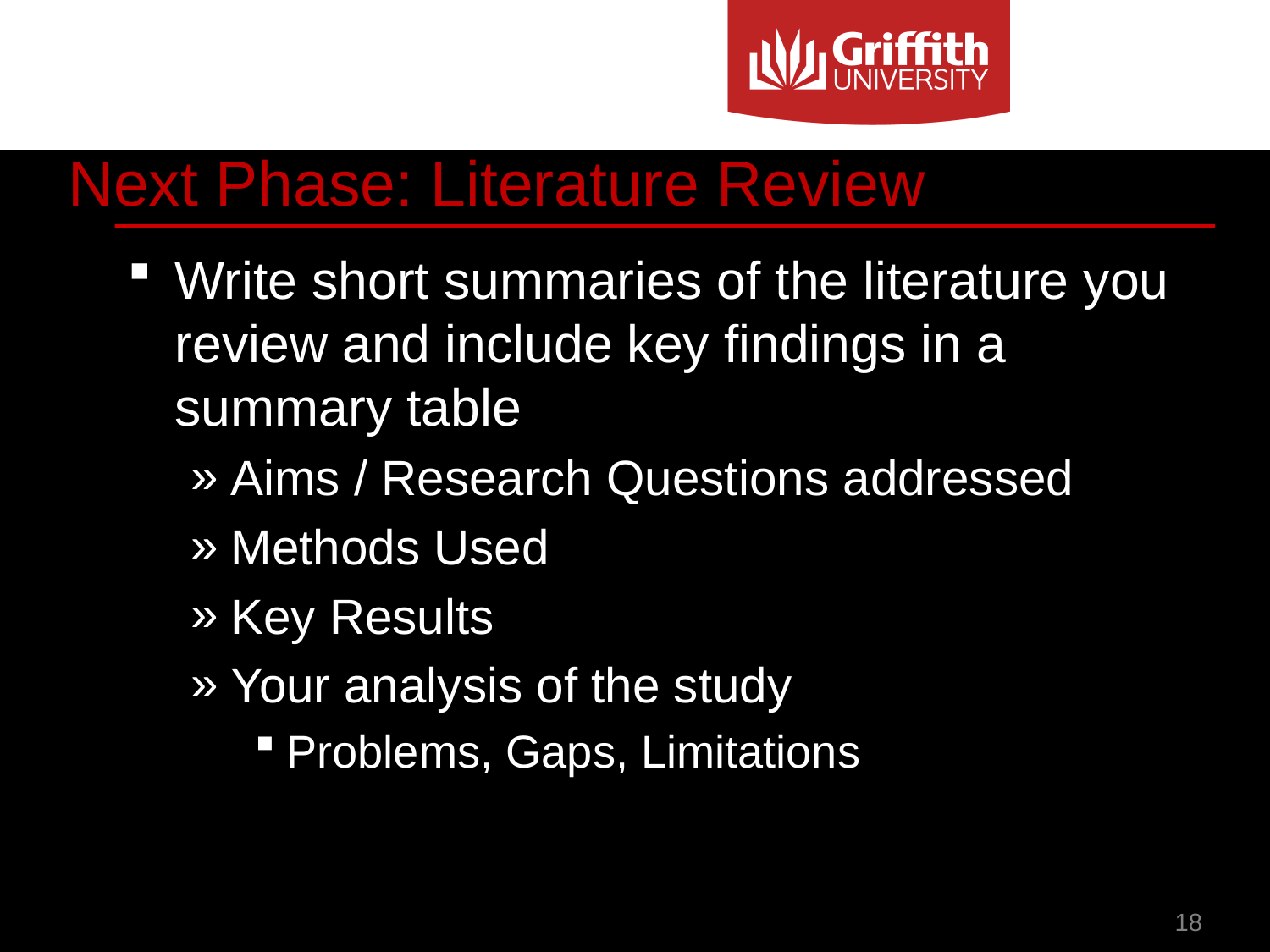

# Next Phase: Literature Review
Write short summaries of the literature you review and include key findings in a summary table
Aims / Research Questions addressed
Methods Used
Key Results
Your analysis of the study
Problems, Gaps, Limitations
18